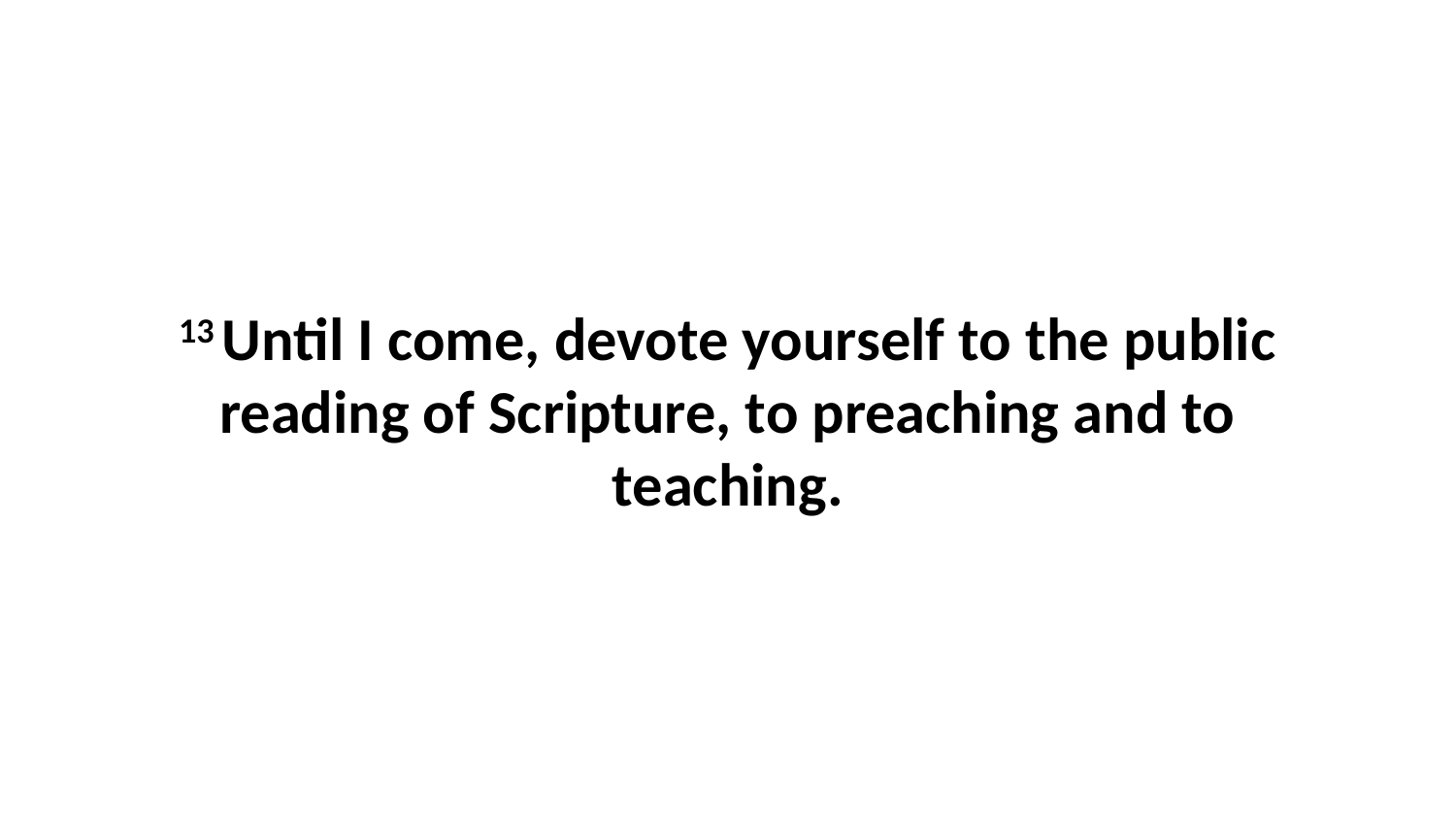

13 Until I come, devote yourself to the public reading of Scripture, to preaching and to teaching.